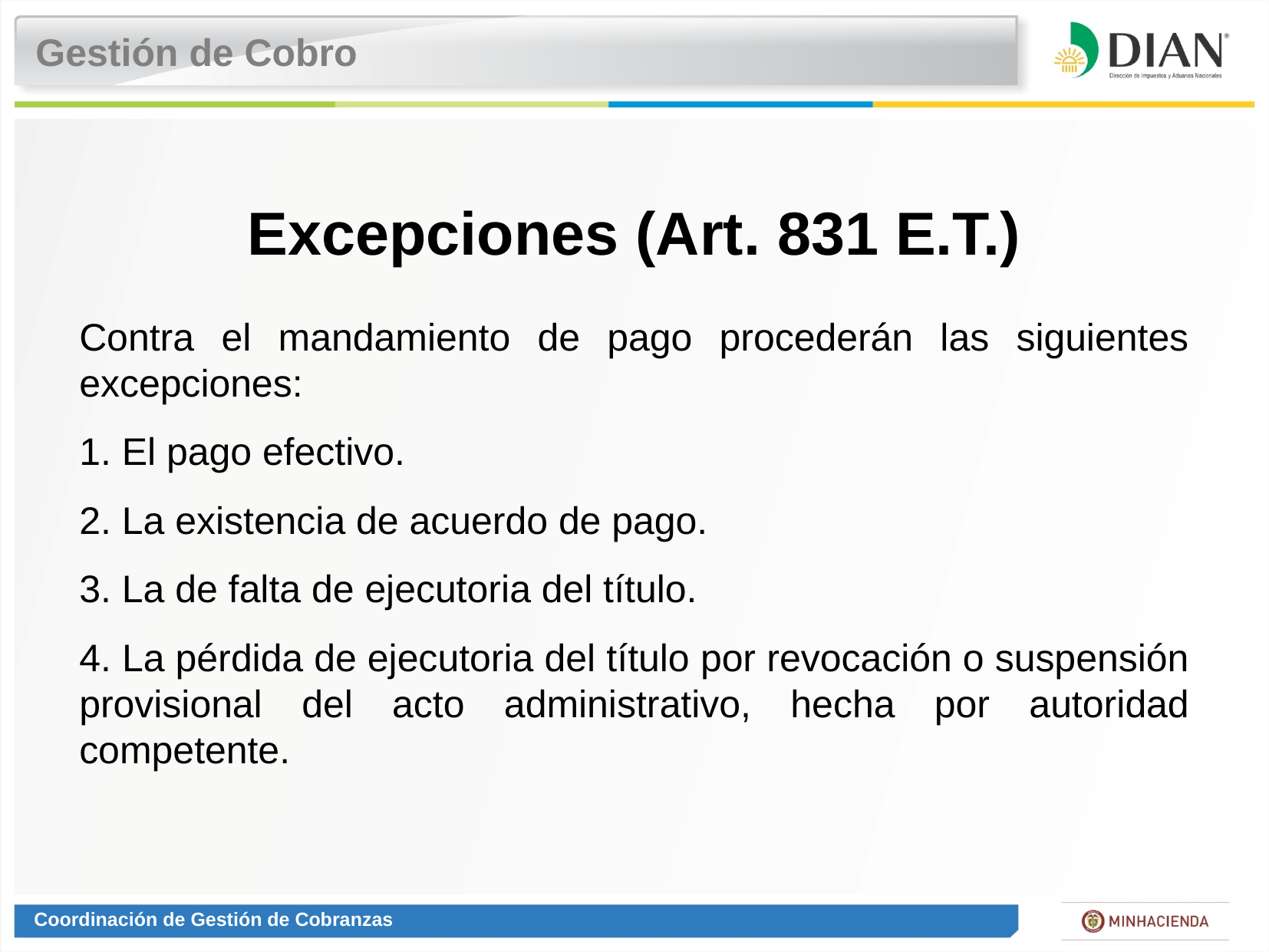

Gestión de Cobro
# Excepciones (Art. 831 E.T.)
Contra el mandamiento de pago procederán las siguientes excepciones:
1. El pago efectivo.
2. La existencia de acuerdo de pago.
3. La de falta de ejecutoria del título.
4. La pérdida de ejecutoria del título por revocación o suspensión provisional del acto administrativo, hecha por autoridad competente.

Coordinación de Gestión de Cobranzas